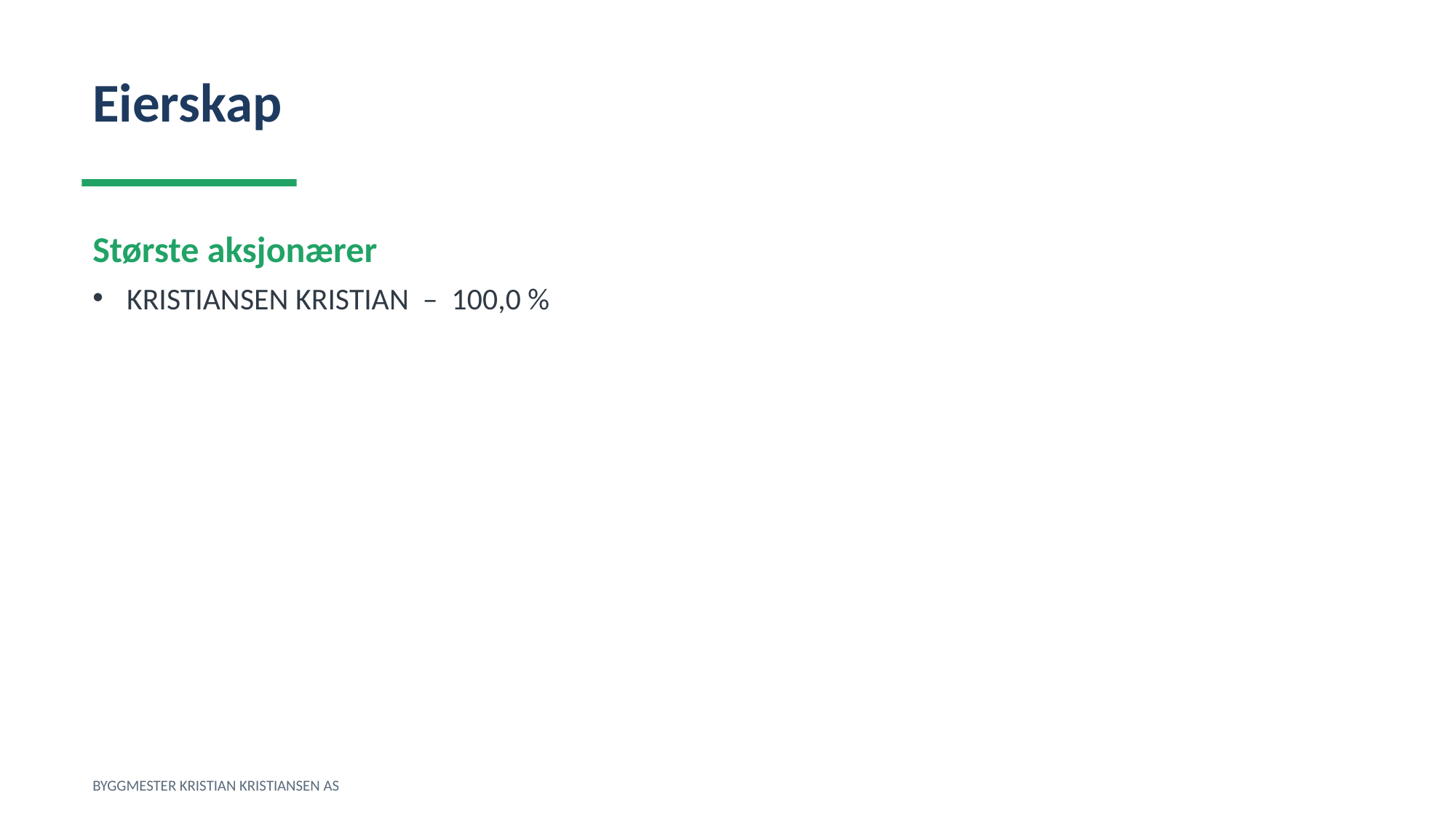

Eierskap

Største aksjonærer
KRISTIANSEN KRISTIAN  –  100,0 %
BYGGMESTER KRISTIAN KRISTIANSEN AS